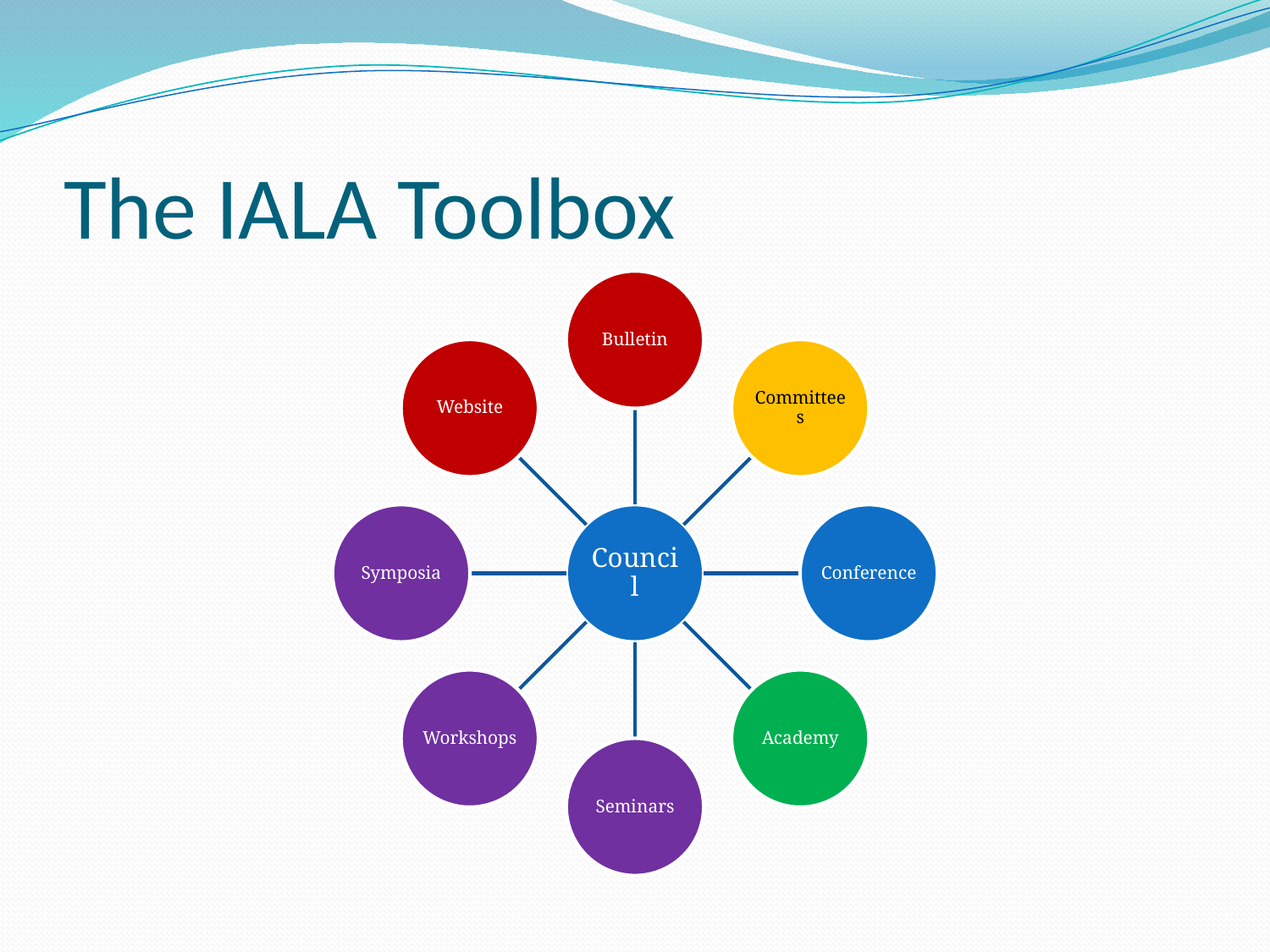

# The IALA Toolbox
Council

Bulletin

Committees

Conference

Academy

Seminars

Workshops

Symposia

Website